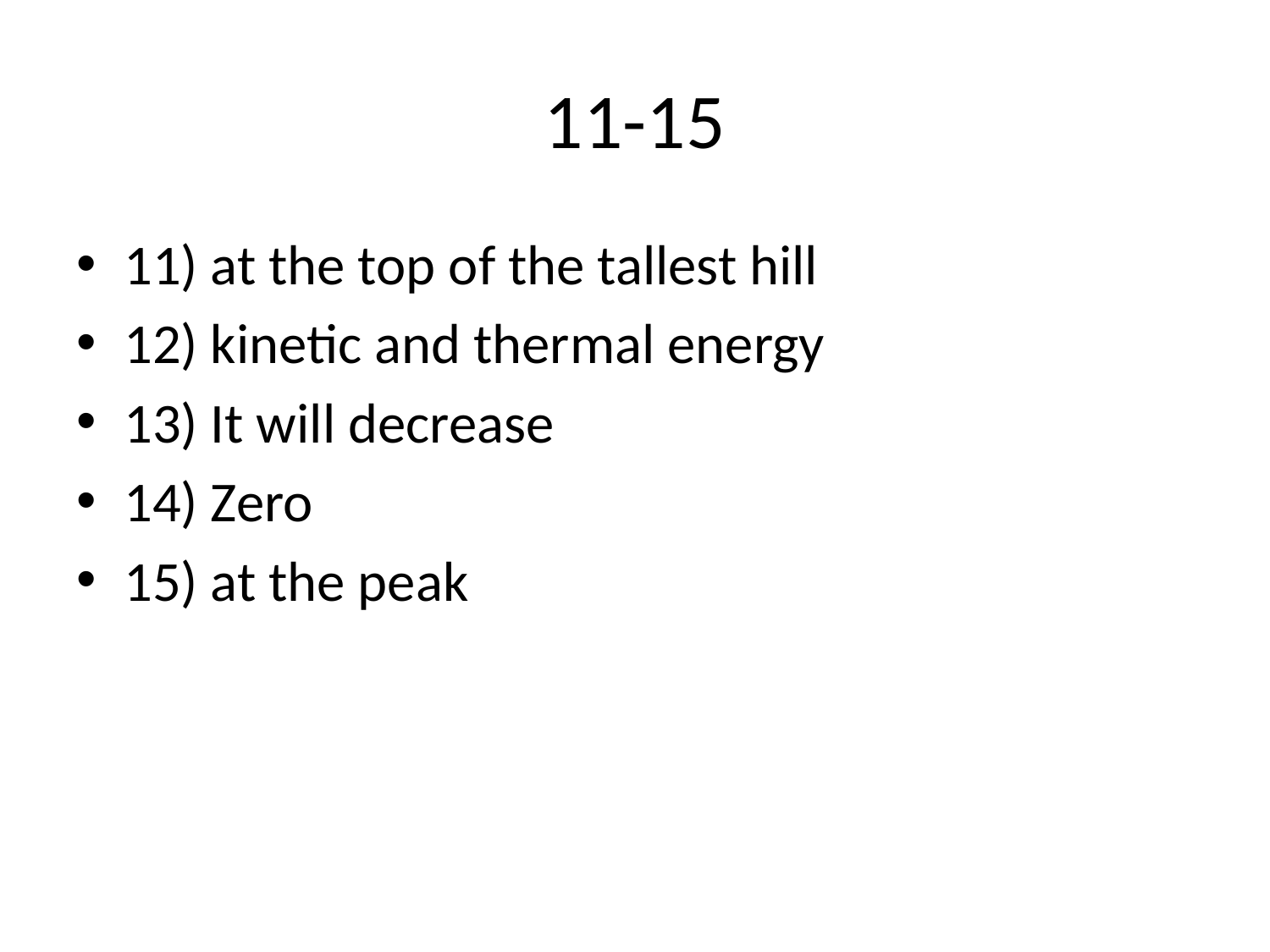

# 11-15
11) at the top of the tallest hill
12) kinetic and thermal energy
13) It will decrease
14) Zero
15) at the peak